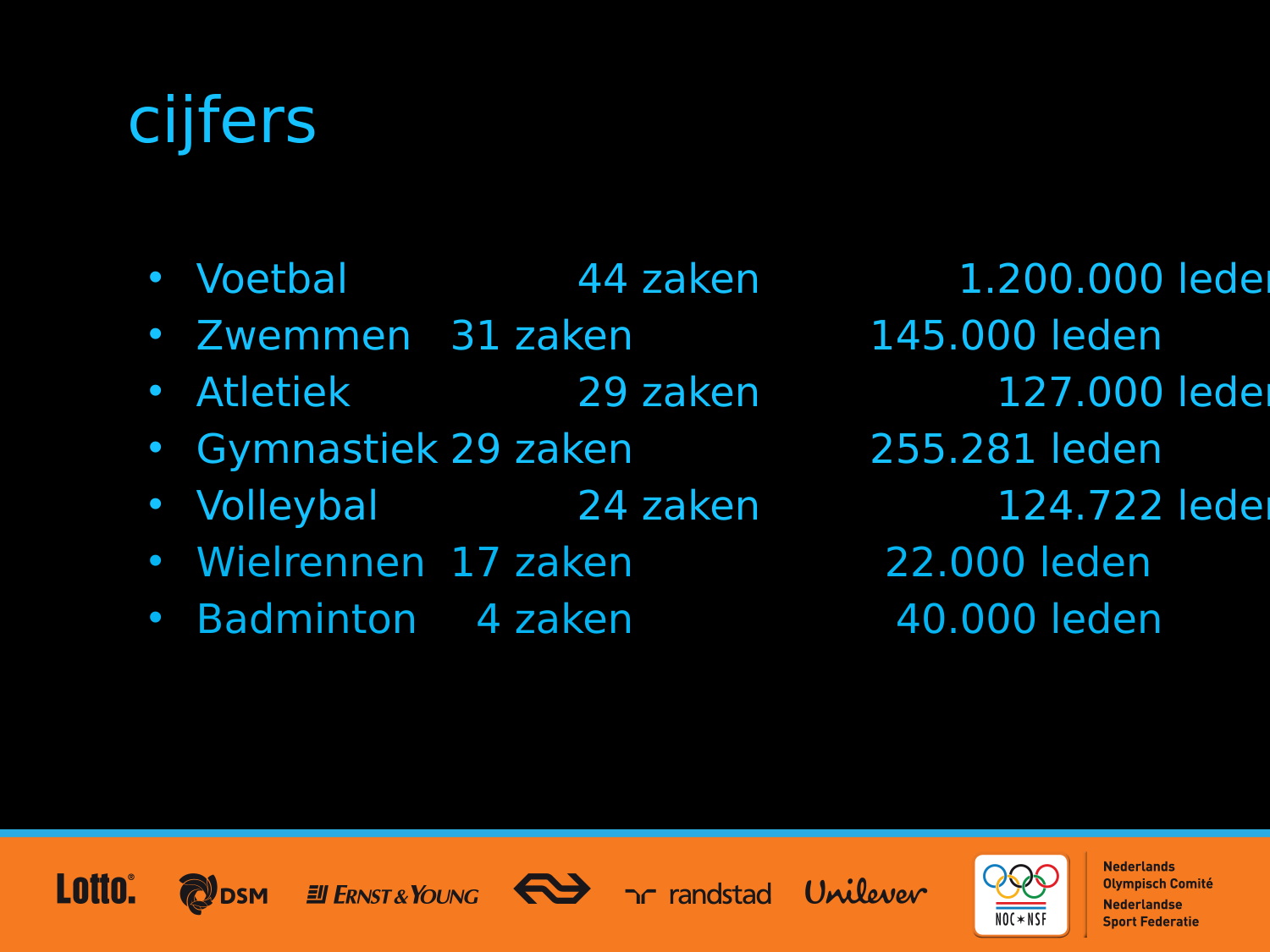

# cijfers

Voetbal		44 zaken		1.200.000 leden
Zwemmen	31 zaken	   	   145.000 leden
Atletiek		29 zaken	   	   127.000 leden
Gymnastiek	29 zaken	   	   255.281 leden
Volleybal		24 zaken	   	   124.722 leden
Wielrennen	17 zaken	              22.000 leden
Badminton	  4 zaken		     40.000 leden